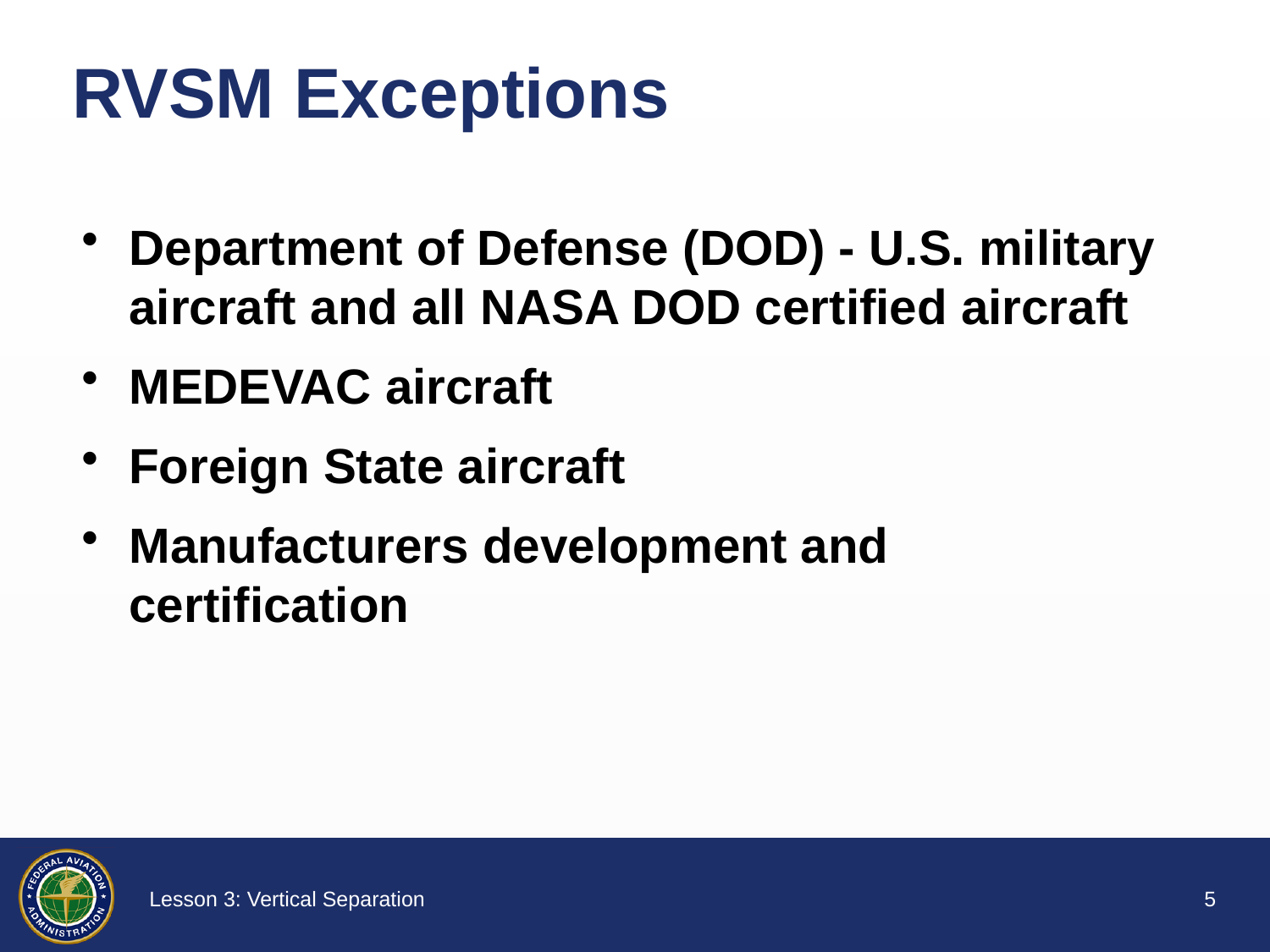

# RVSM Exceptions
Department of Defense (DOD) - U.S. military aircraft and all NASA DOD certified aircraft
MEDEVAC aircraft
Foreign State aircraft
Manufacturers development and certification